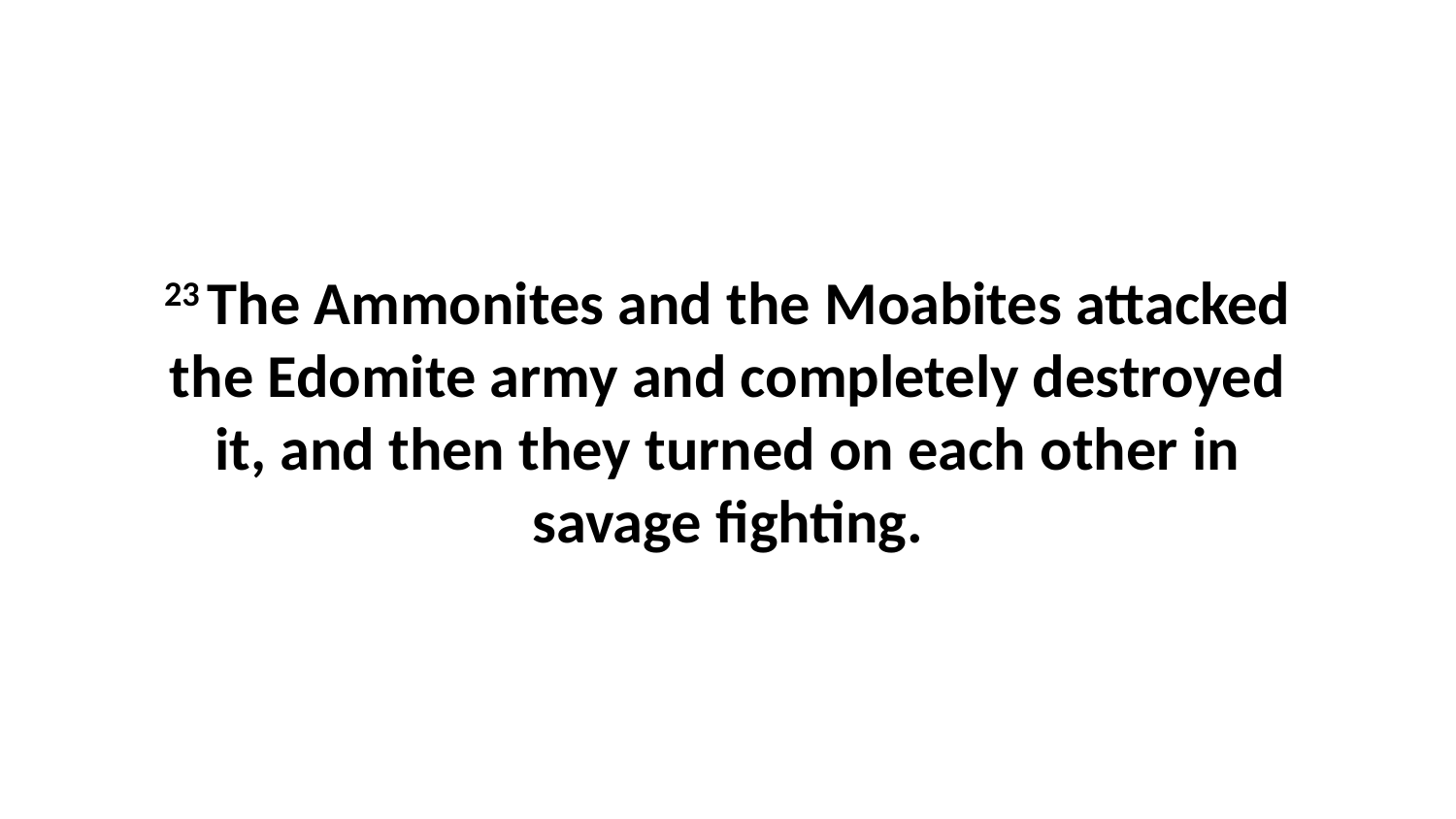

23 The Ammonites and the Moabites attacked the Edomite army and completely destroyed it, and then they turned on each other in savage fighting.